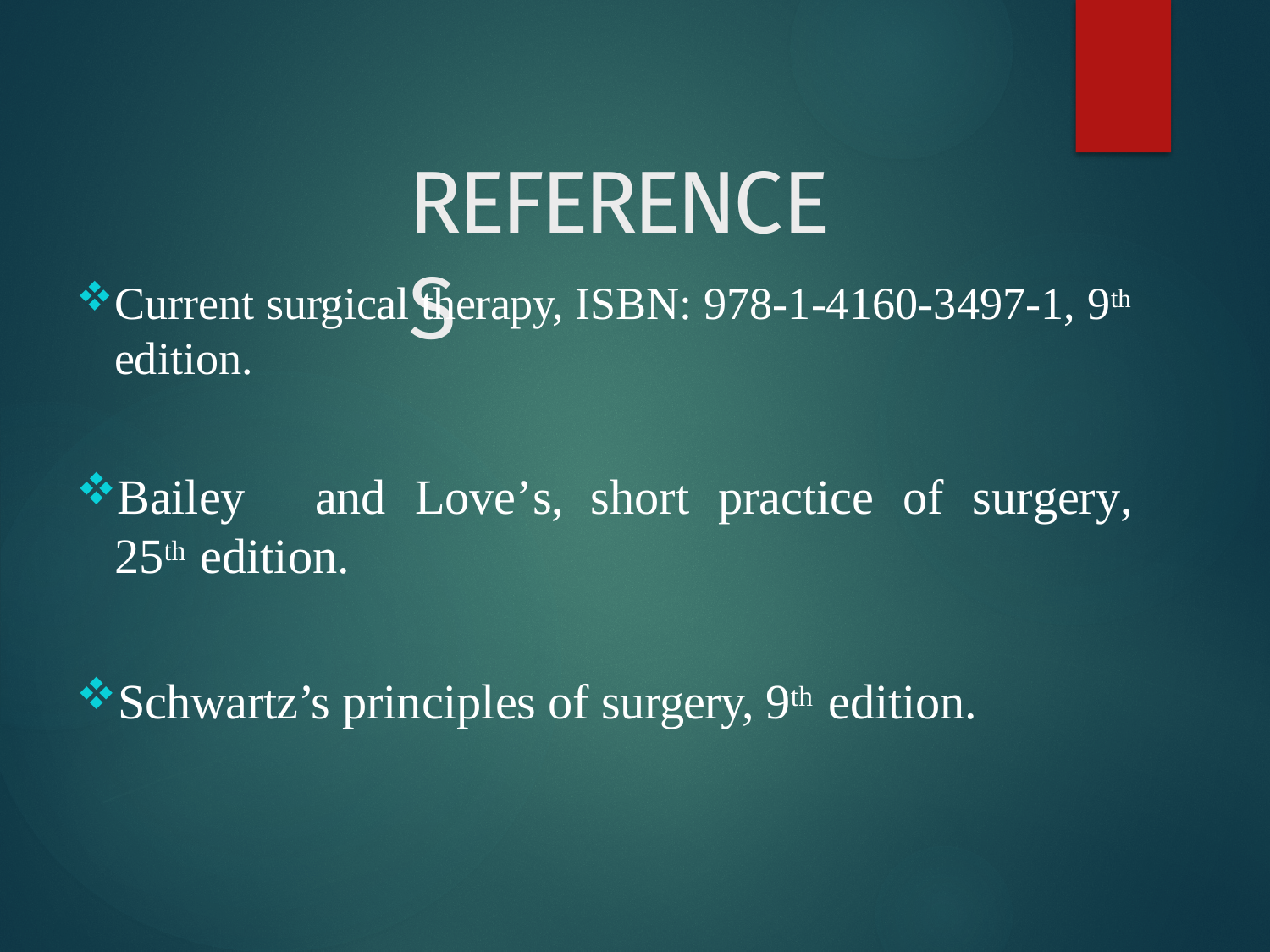

# REFERENCES
Current surgical therapy, ISBN: 978-1-4160-3497-1, 9th  edition.

Bailey	and	Love’s,	short	practice	of	surgery,	25th  edition.

Schwartz’s principles of surgery, 9th edition.